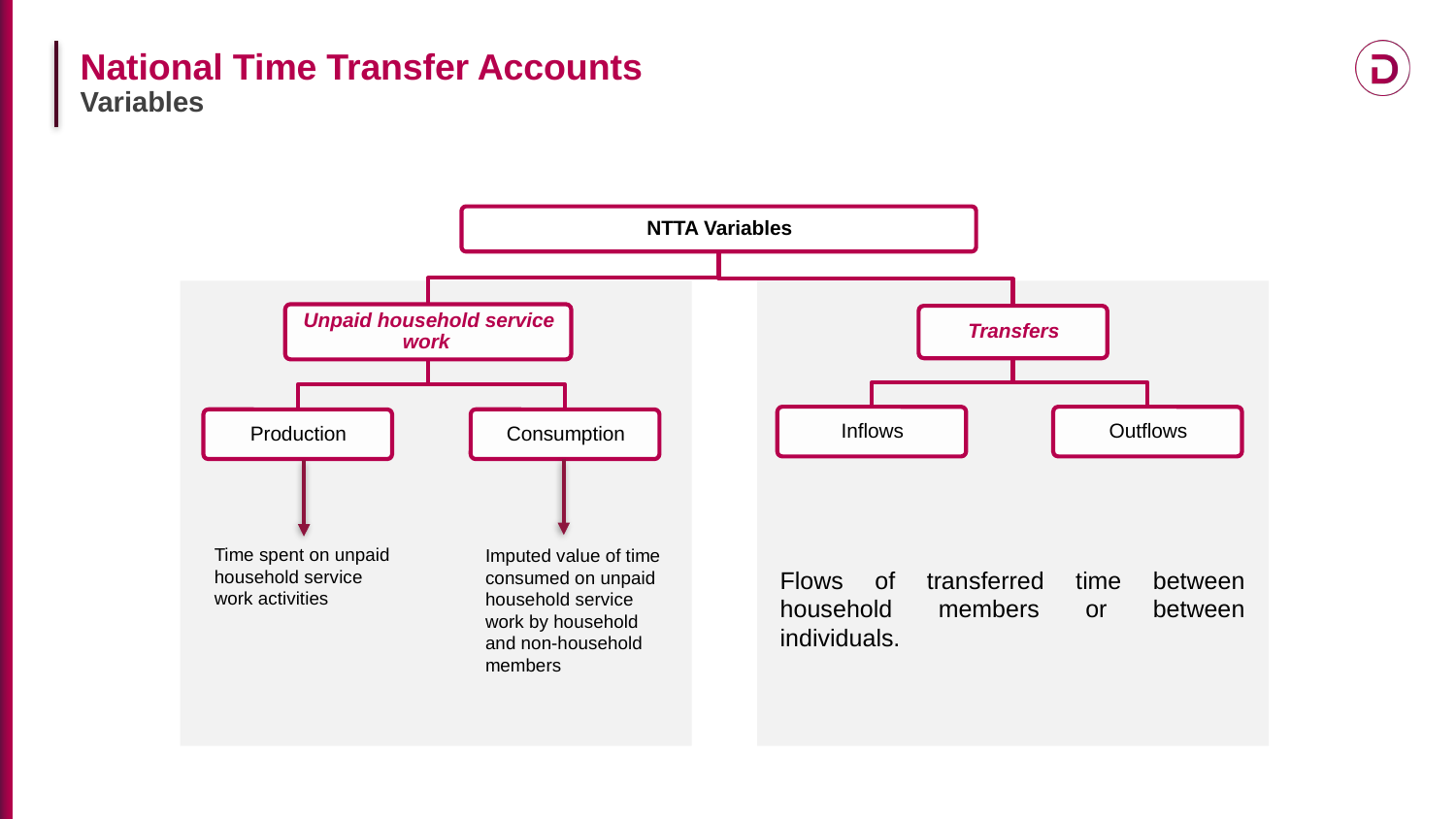

National Time Transfer Accounts
Variables
NTTA Variables
Unpaid household service work
Production
Consumption
Transfers
Inflows
Outflows

Time spent on unpaid household service work activities
Imputed value of time consumed on unpaid household service work by household and non-household members
Flows of transferred time between household members or between individuals.